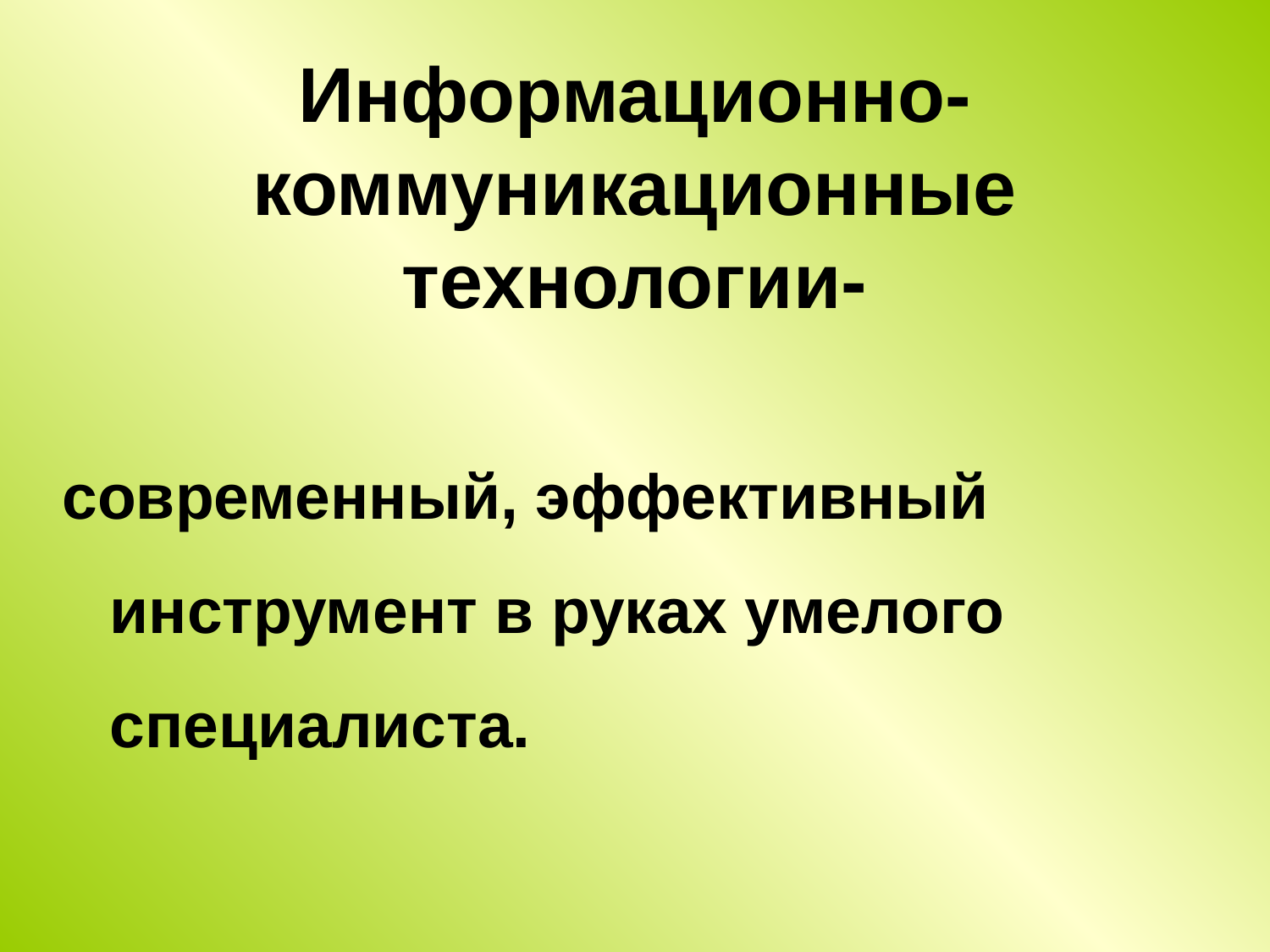

# Информационно-коммуникационные технологии-
современный, эффективный инструмент в руках умелого специалиста.